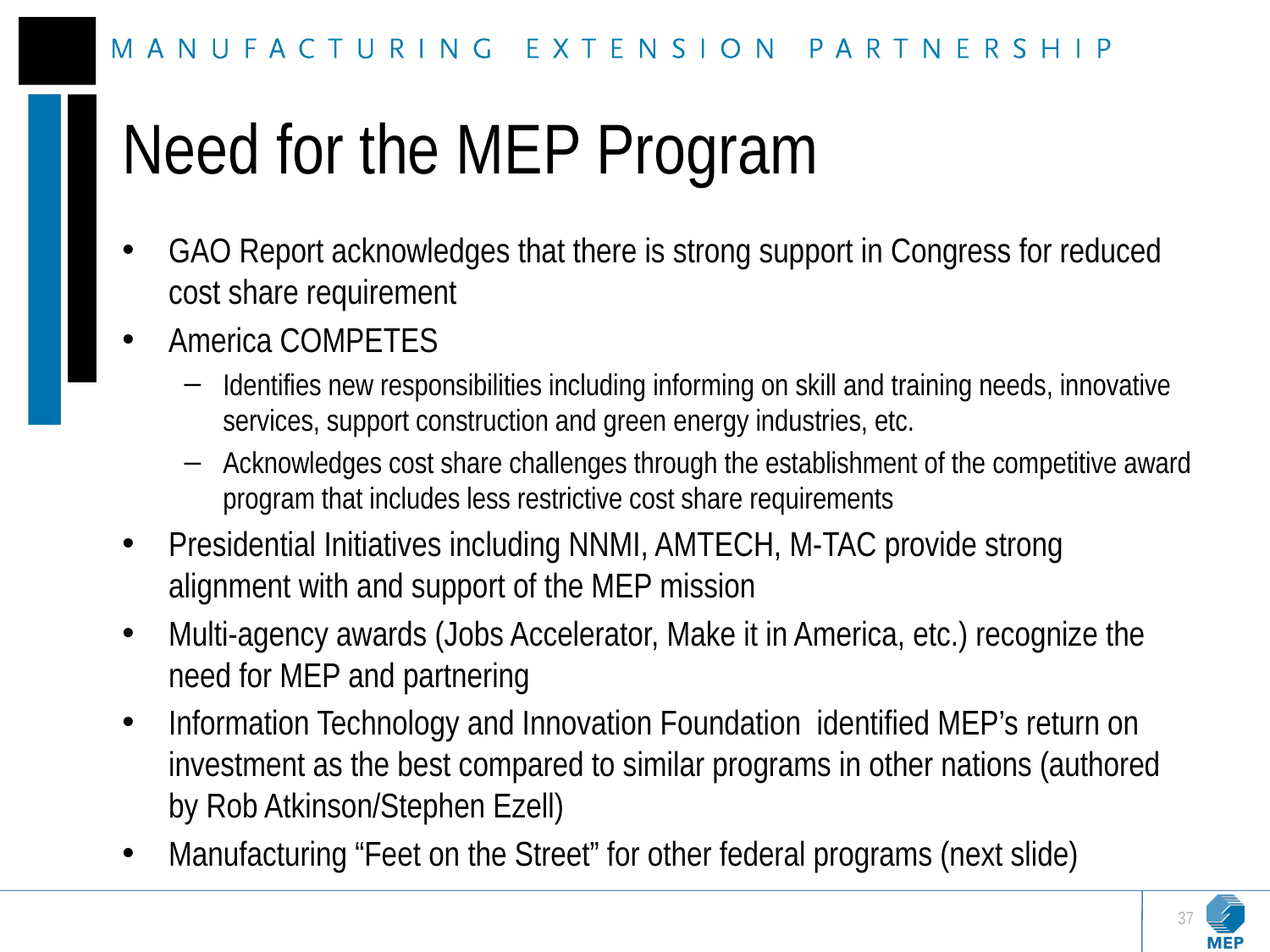

# Need for the MEP Program
GAO Report acknowledges that there is strong support in Congress for reduced cost share requirement
America COMPETES
Identifies new responsibilities including informing on skill and training needs, innovative services, support construction and green energy industries, etc.
Acknowledges cost share challenges through the establishment of the competitive award program that includes less restrictive cost share requirements
Presidential Initiatives including NNMI, AMTECH, M-TAC provide strong alignment with and support of the MEP mission
Multi-agency awards (Jobs Accelerator, Make it in America, etc.) recognize the need for MEP and partnering
Information Technology and Innovation Foundation  identified MEP’s return on investment as the best compared to similar programs in other nations (authored by Rob Atkinson/Stephen Ezell)
Manufacturing “Feet on the Street” for other federal programs (next slide)

37